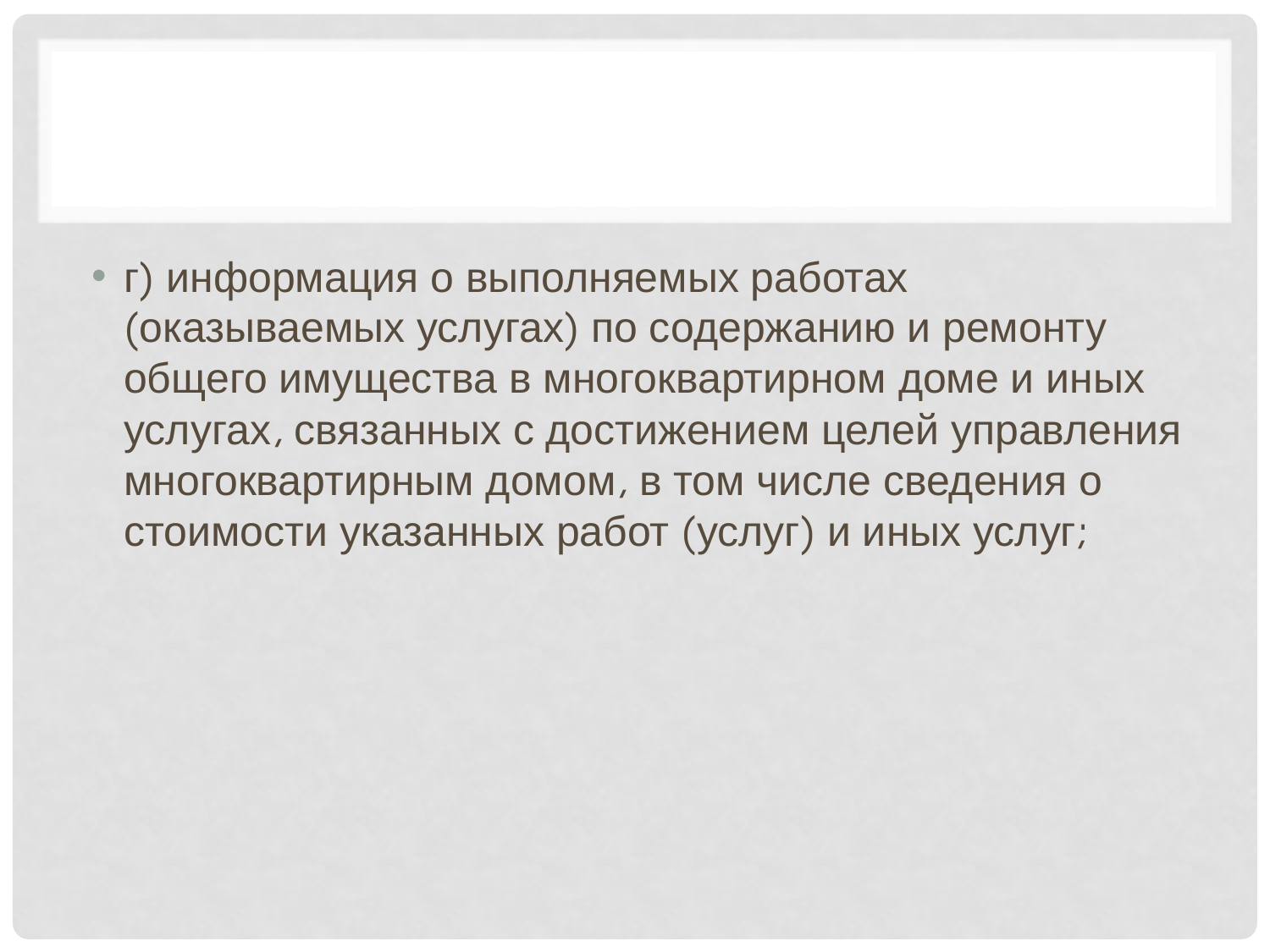

#
г) информация о выполняемых работах (оказываемых услугах) по содержанию и ремонту общего имущества в многоквартирном доме и иных услугах, связанных с достижением целей управления многоквартирным домом, в том числе сведения о стоимости указанных работ (услуг) и иных услуг;